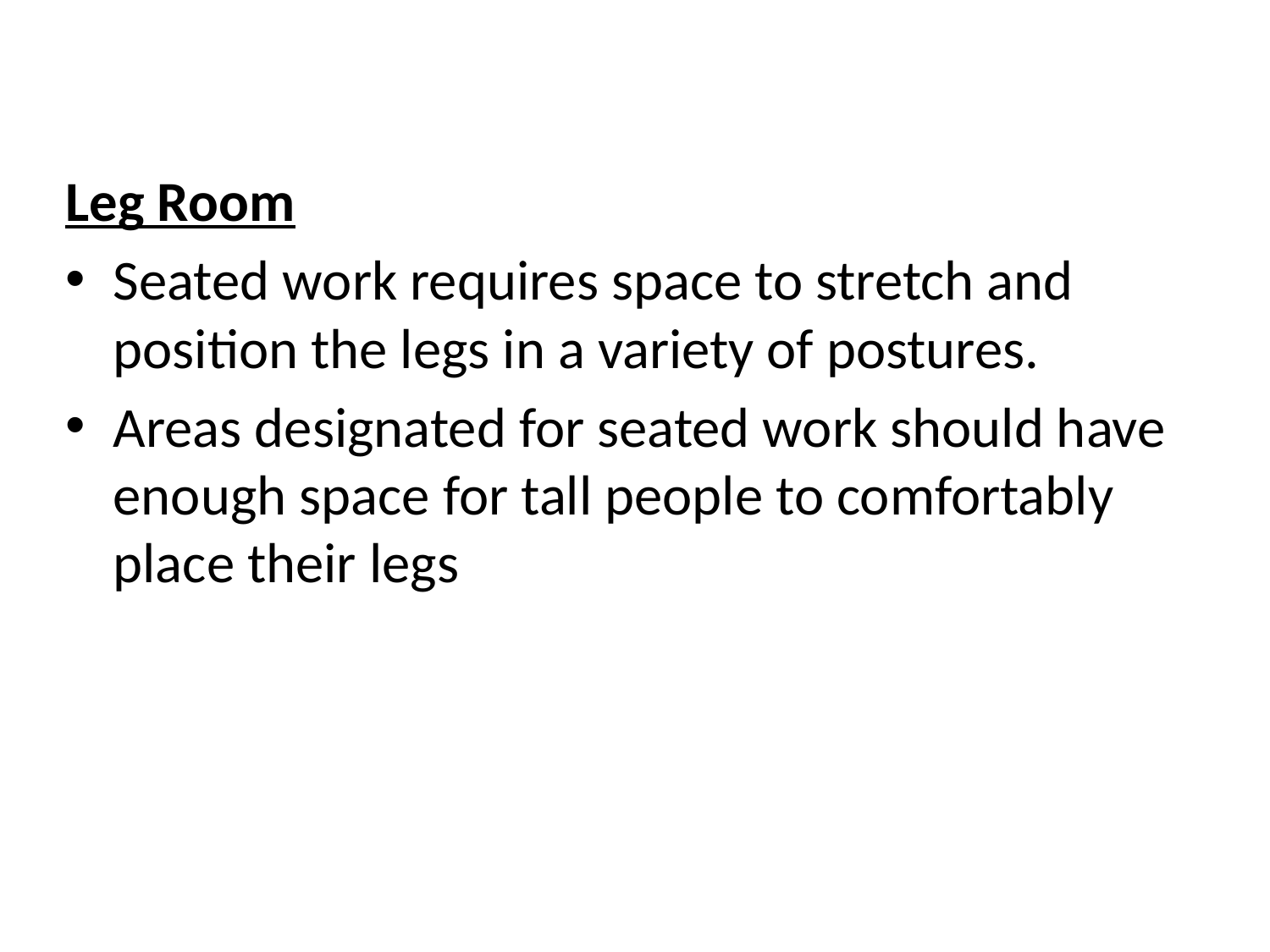

Leg Room
Seated work requires space to stretch and position the legs in a variety of postures.
Areas designated for seated work should have enough space for tall people to comfortably place their legs